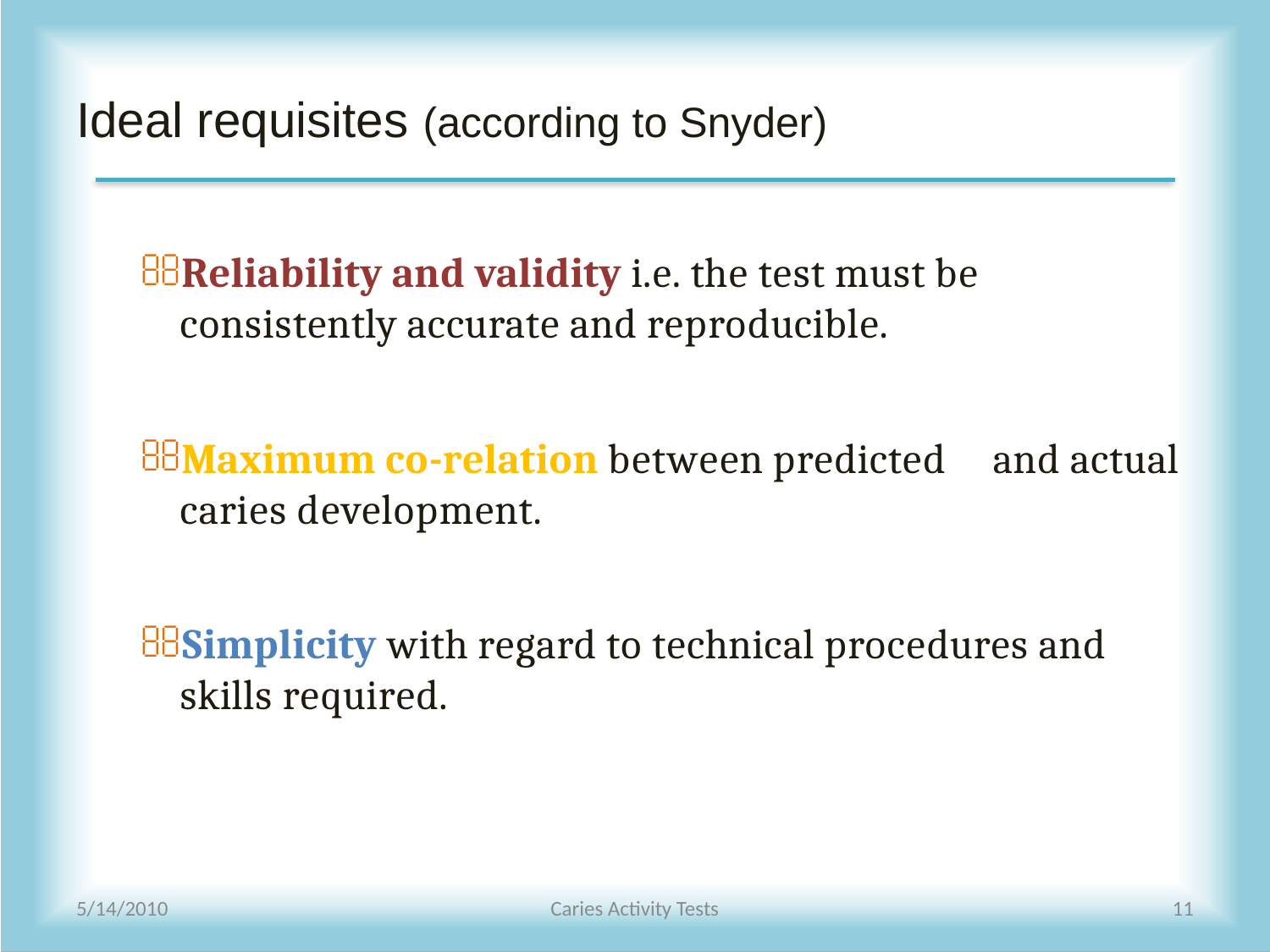

# Ideal requisites (according to Snyder)

Reliability and validity i.e. the test must be consistently accurate and reproducible.

Maximum co-relation between predicted     and actual caries development.

Simplicity with regard to technical procedures and skills required.
5/14/2010
Caries Activity Tests
11